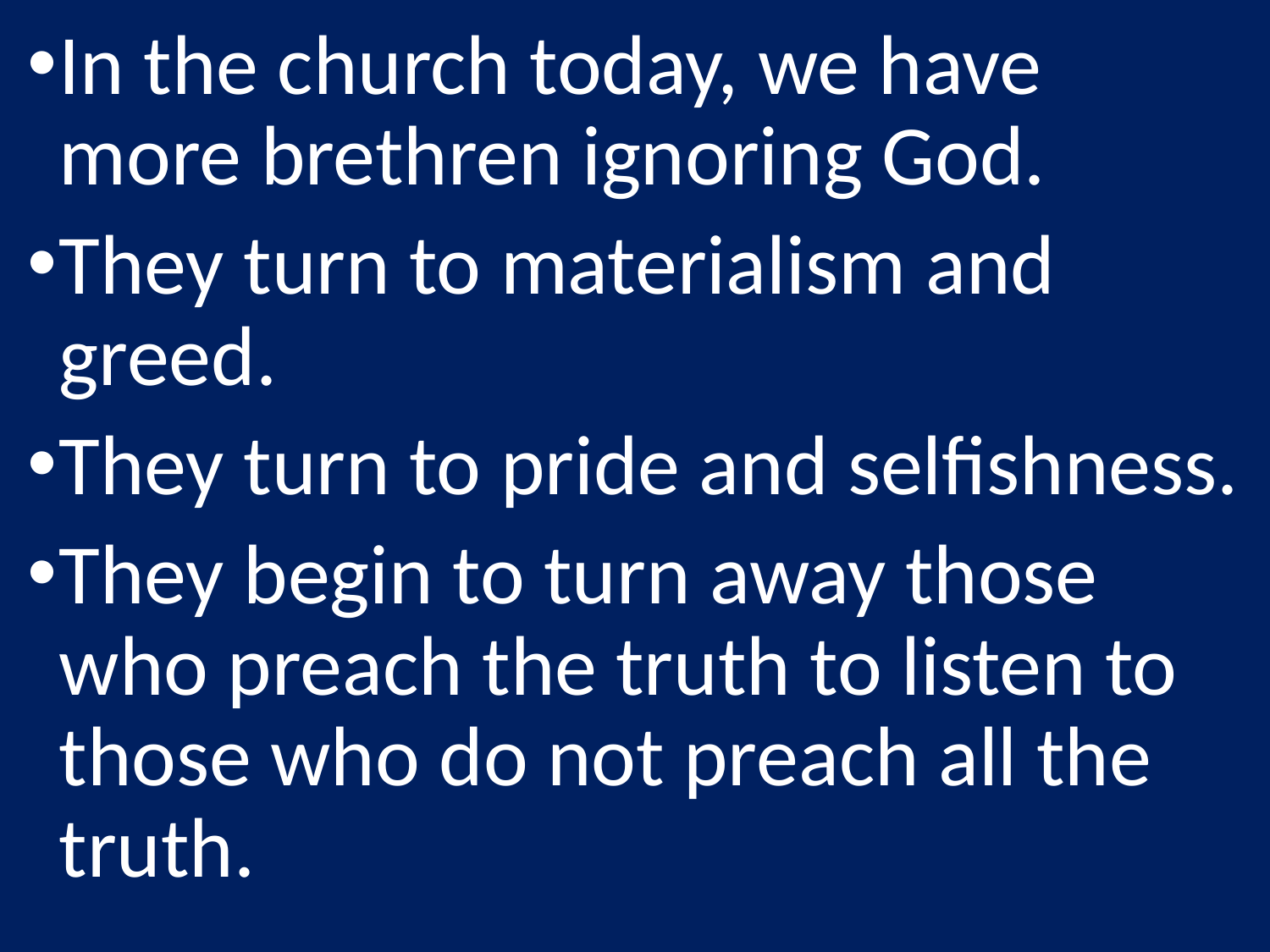

In the church today, we have more brethren ignoring God.
They turn to materialism and greed.
They turn to pride and selfishness.
They begin to turn away those who preach the truth to listen to those who do not preach all the truth.